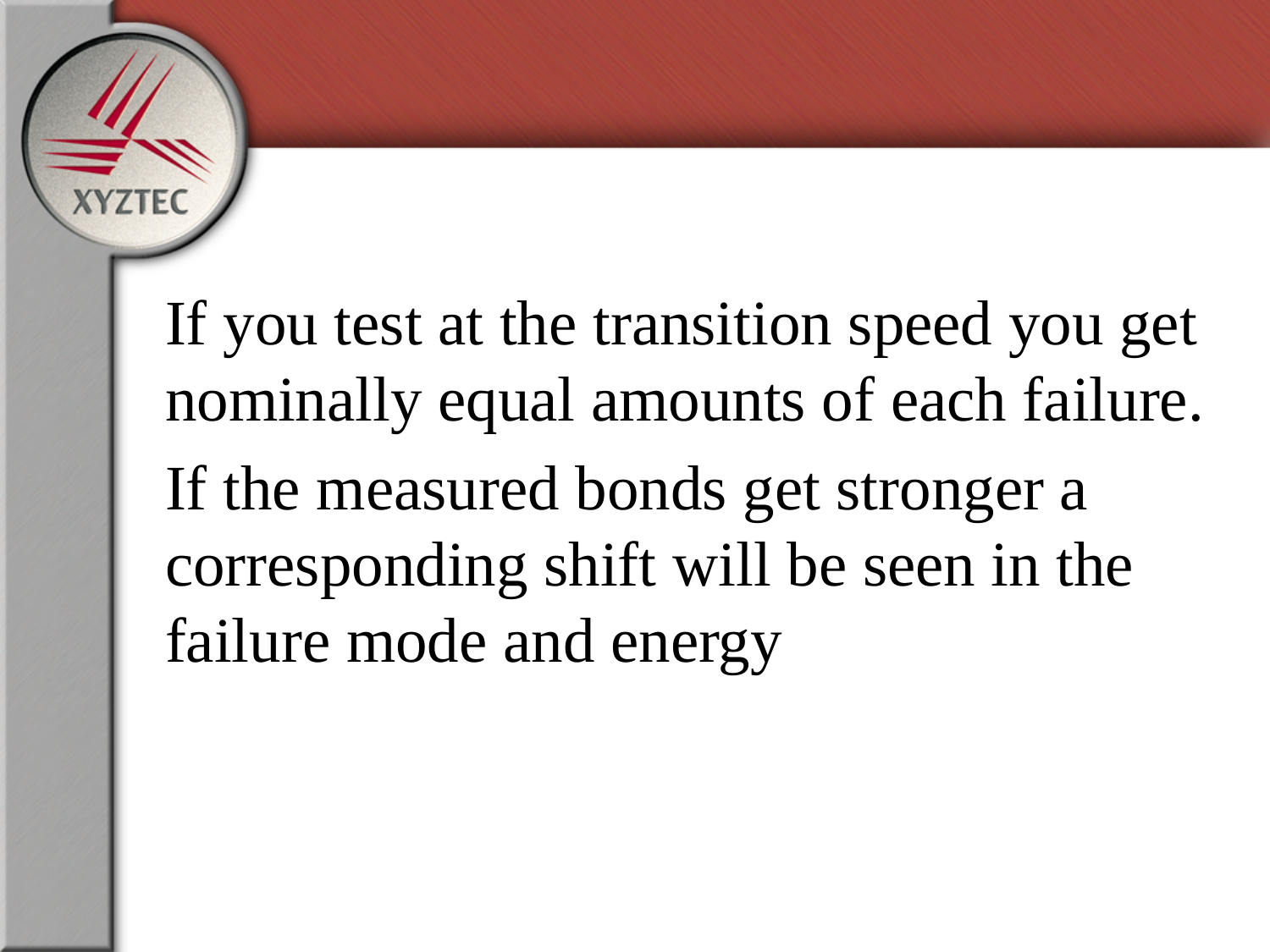

If you test at the transition speed you get nominally equal amounts of each failure.
If the measured bonds get stronger a corresponding shift will be seen in the failure mode and energy